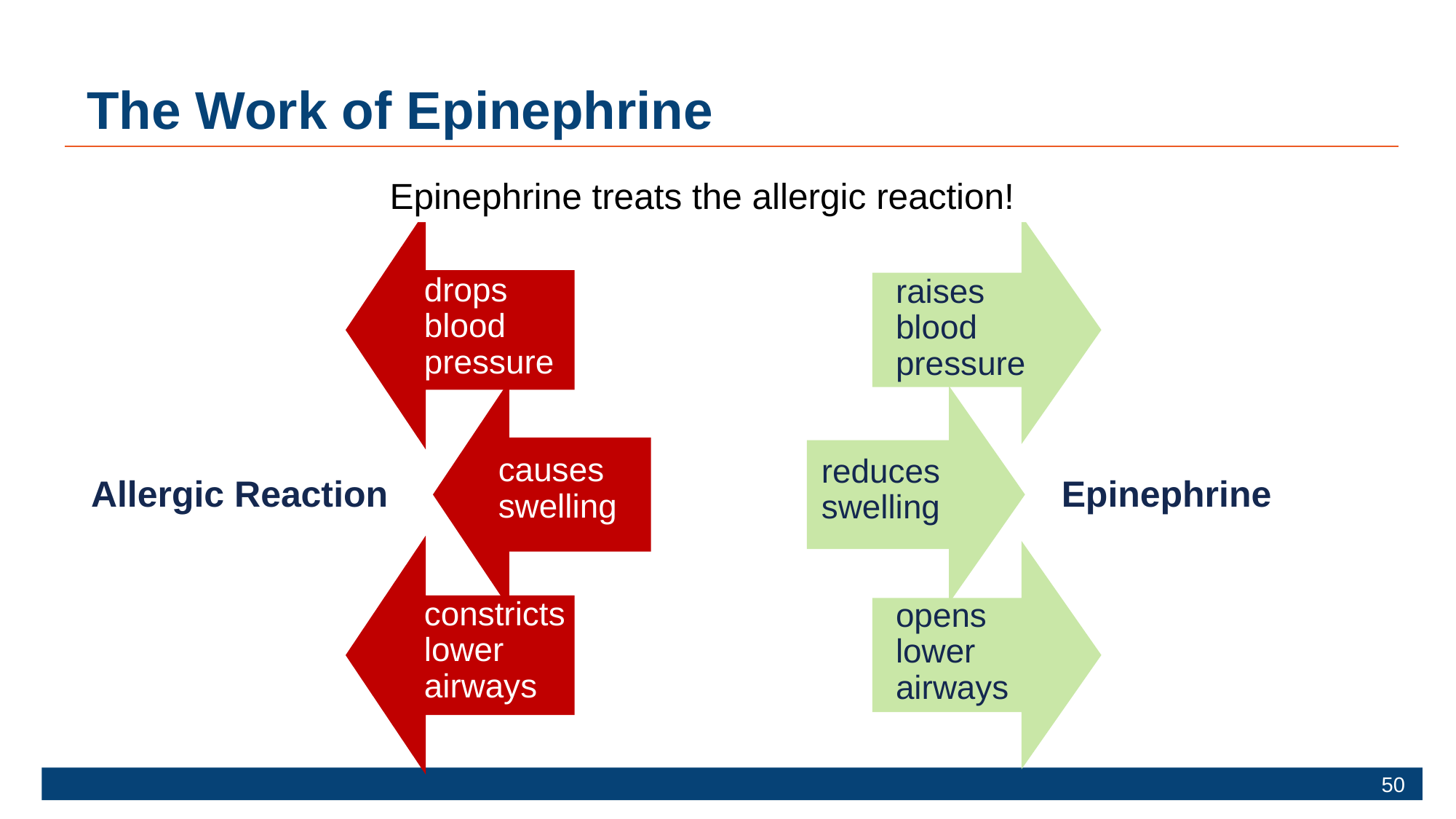

# The Work of Epinephrine
Epinephrine treats the allergic reaction!

drops
blood
pressure

        causes
        swelling

constricts
lower
airways

        raises
        blood
        pressure

reduces
swelling

        opens
        lower
        airways

Allergic Reaction
Epinephrine

50